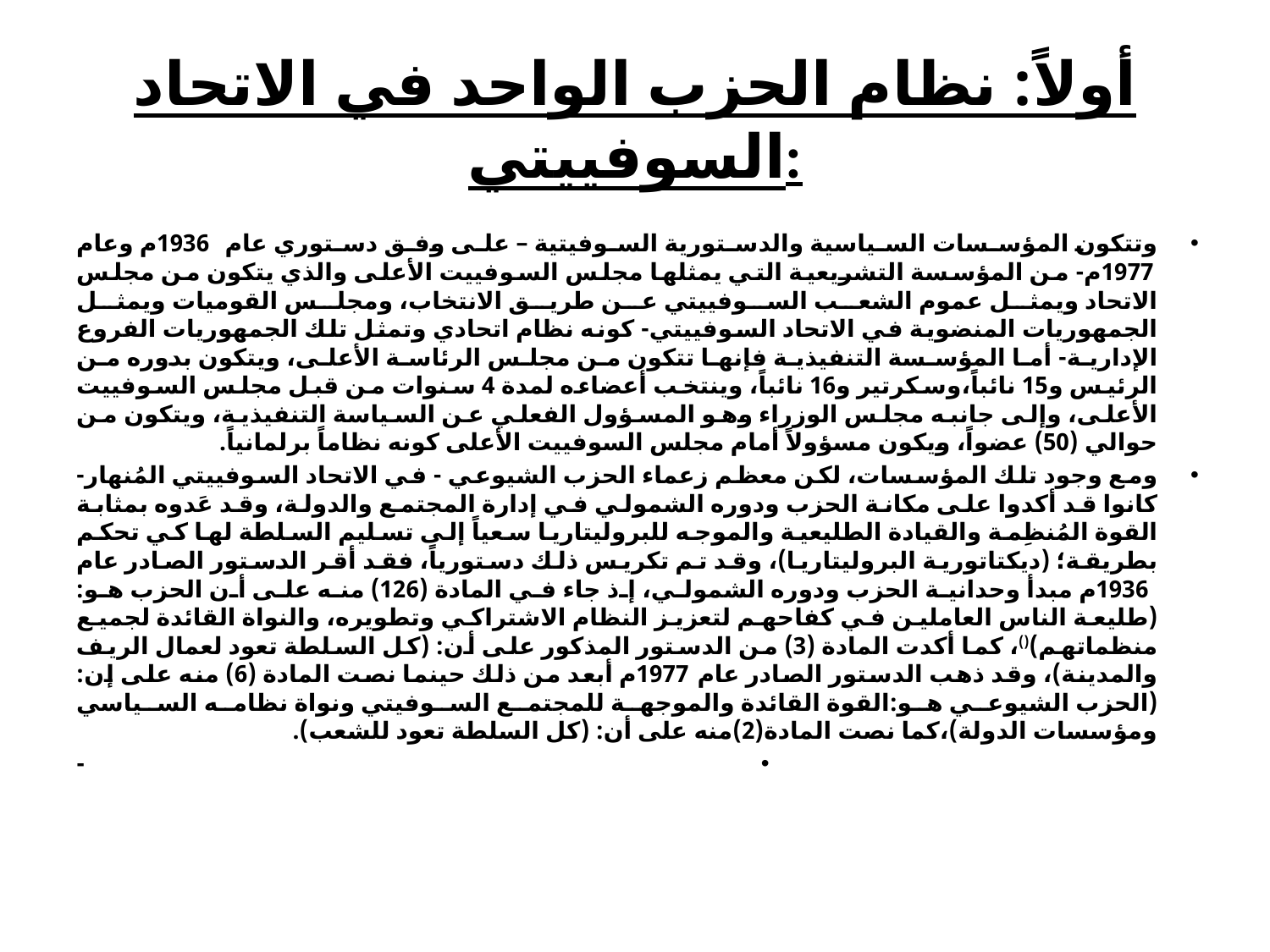

# أولاً: نظام الحزب الواحد في الاتحاد السوفييتي:
وتتكون المؤسسات السياسية والدستورية السوفيتية – على وفق دستوري عام 1936م وعام 1977م- من المؤسسة التشريعية التي يمثلها مجلس السوفييت الأعلى والذي يتكون من مجلس الاتحاد ويمثل عموم الشعب السوفييتي عن طريق الانتخاب، ومجلس القوميات ويمثل الجمهوريات المنضوية في الاتحاد السوفييتي- كونه نظام اتحادي وتمثل تلك الجمهوريات الفروع الإدارية- أما المؤسسة التنفيذية فإنها تتكون من مجلس الرئاسة الأعلى، ويتكون بدوره من الرئيس و15 نائباً،وسكرتير و16 نائباً، وينتخب أعضاءه لمدة 4 سنوات من قبل مجلس السوفييت الأعلى، وإلى جانبه مجلس الوزراء وهو المسؤول الفعلي عن السياسة التنفيذية، ويتكون من حوالي (50) عضواً، ويكون مسؤولاً أمام مجلس السوفييت الأعلى كونه نظاماً برلمانياً.
ومع وجود تلك المؤسسات، لكن معظم زعماء الحزب الشيوعي - في الاتحاد السوفييتي المُنهار- كانوا قد أكدوا على مكانة الحزب ودوره الشمولي في إدارة المجتمع والدولة، وقد عَدوه بمثابة القوة المُنظِمة والقيادة الطليعية والموجه للبروليتاريا سعياً إلى تسليم السلطة لها كي تحكم بطريقة؛ (ديكتاتورية البروليتاريا)، وقد تم تكريس ذلك دستورياً، فقد أقر الدستور الصادر عام 1936م مبدأ وحدانية الحزب ودوره الشمولي، إذ جاء في المادة (126) منه على أن الحزب هو: (طليعة الناس العاملين في كفاحهم لتعزيز النظام الاشتراكي وتطويره، والنواة القائدة لجميع منظماتهم)()، كما أكدت المادة (3) من الدستور المذكور على أن: (كل السلطة تعود لعمال الريف والمدينة)، وقد ذهب الدستور الصادر عام 1977م أبعد من ذلك حينما نصت المادة (6) منه على إن:(الحزب الشيوعي هو:القوة القائدة والموجهة للمجتمع السوفيتي ونواة نظامه السياسي ومؤسسات الدولة)،كما نصت المادة(2)منه على أن: (كل السلطة تعود للشعب).
-